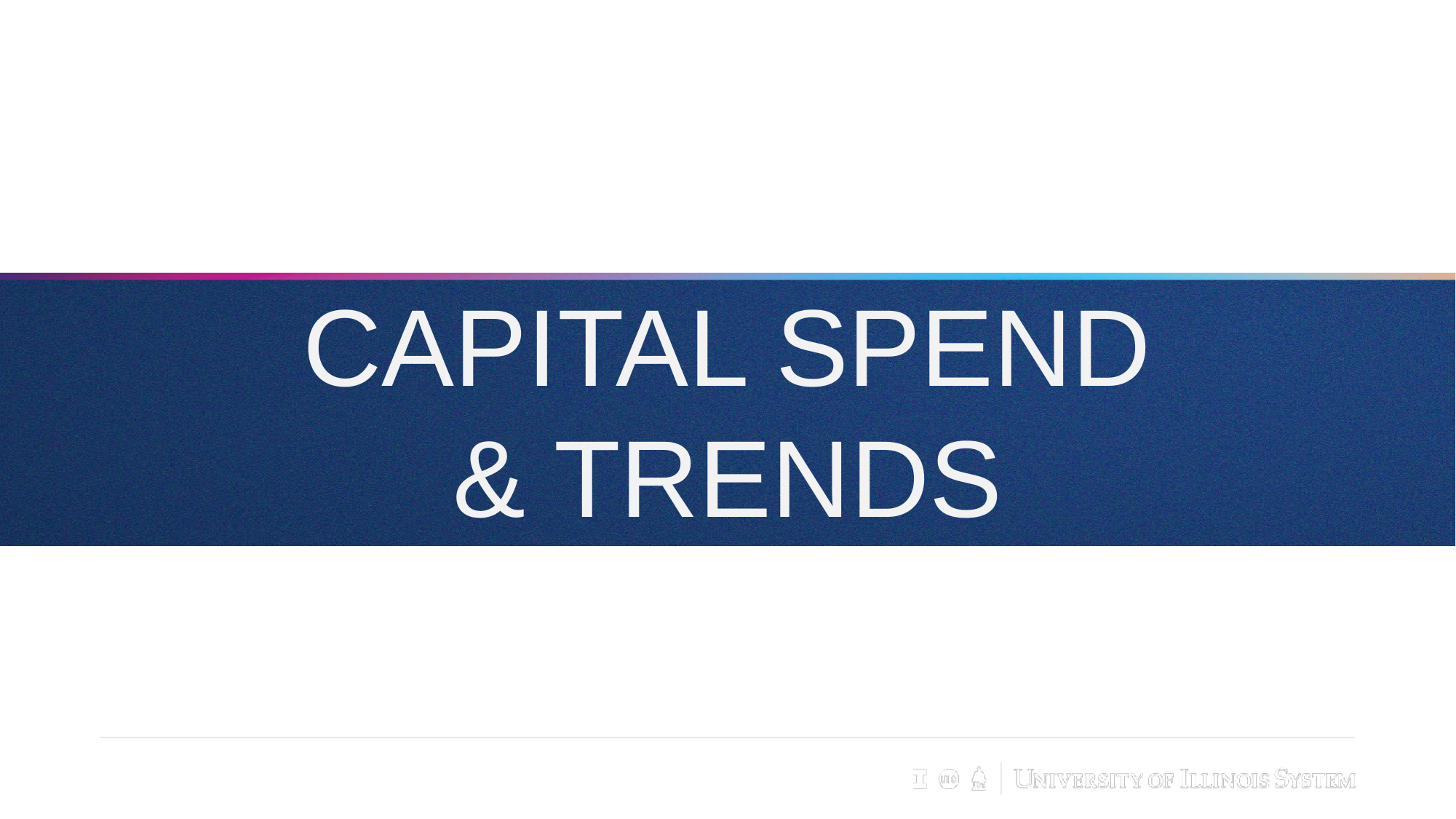

# CAPITAL SPEND & TRENDS
CAPITAL SPEND
& TRENDS